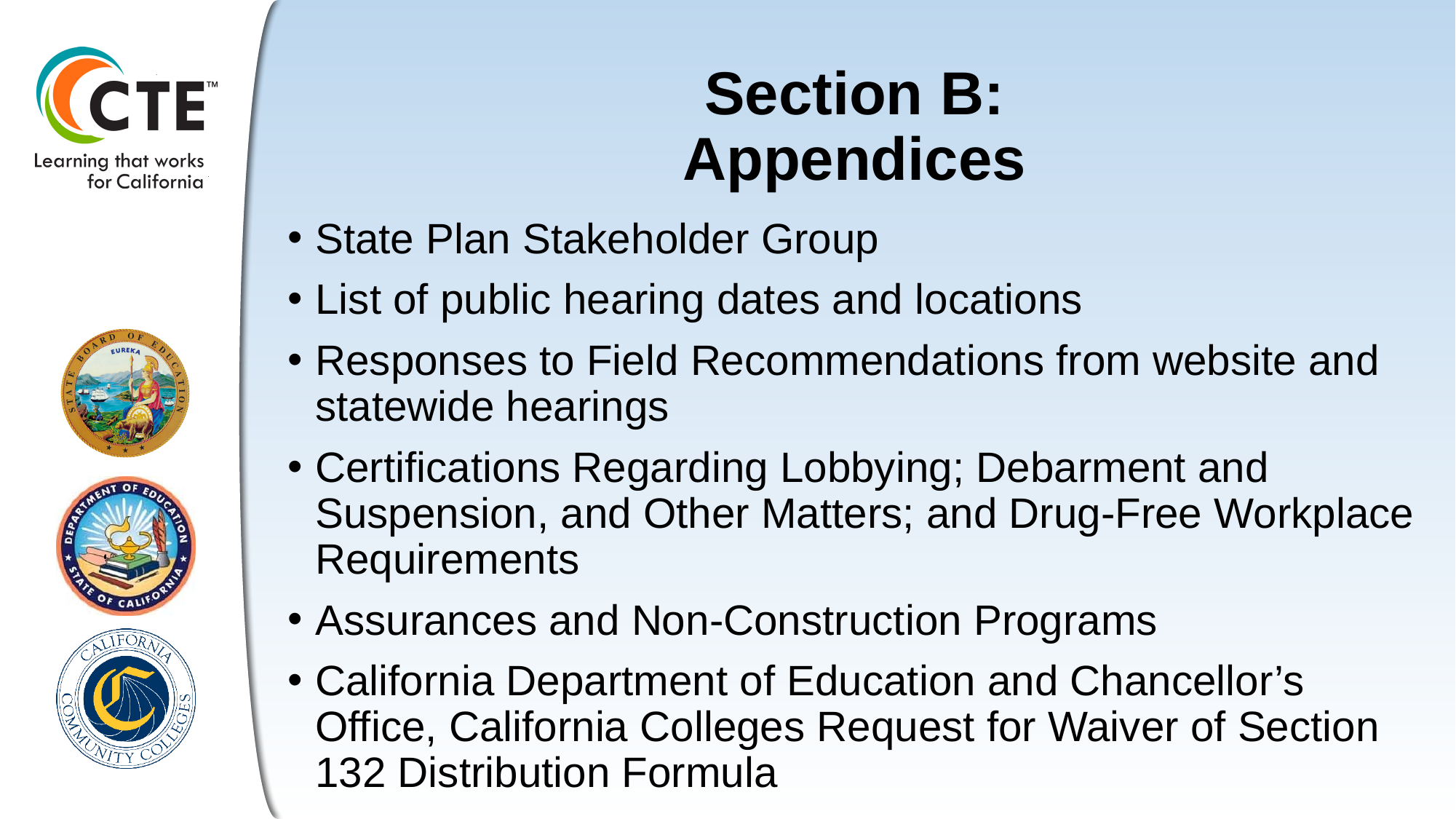

# Section B: Appendices
State Plan Stakeholder Group
List of public hearing dates and locations
Responses to Field Recommendations from website and statewide hearings
Certifications Regarding Lobbying; Debarment and Suspension, and Other Matters; and Drug-Free Workplace Requirements
Assurances and Non-Construction Programs
California Department of Education and Chancellor’s Office, California Colleges Request for Waiver of Section 132 Distribution Formula